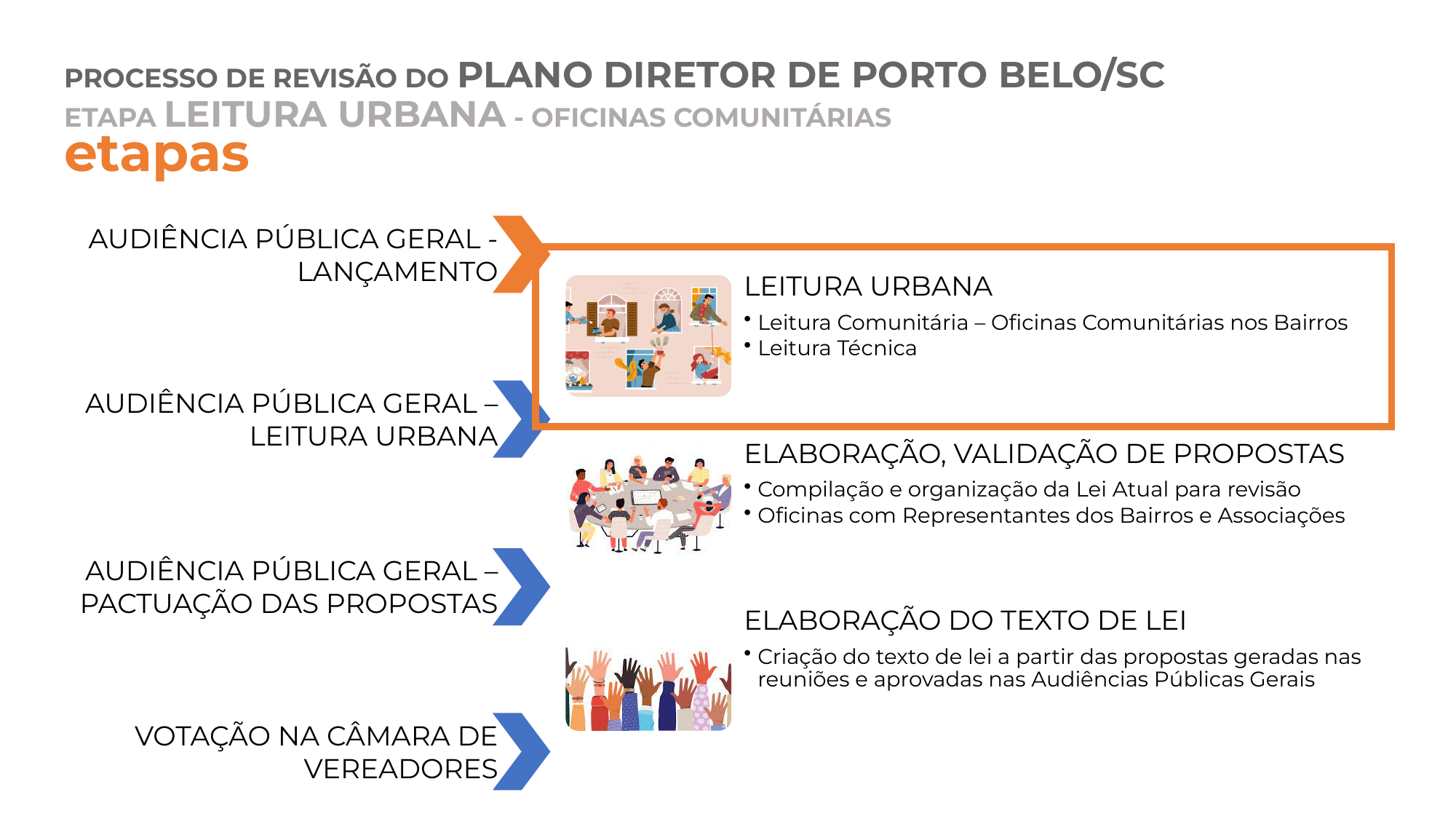

PROCESSO DE REVISÃO DO PLANO DIRETOR DE PORTO BELO/SC
ETAPA LEITURA URBANA - OFICINAS COMUNITÁRIAS
etapas
AUDIÊNCIA PÚBLICA GERAL - LANÇAMENTO

LEITURA URBANA
Leitura Comunitária – Oficinas Comunitárias nos Bairros
Leitura Técnica
ELABORAÇÃO, VALIDAÇÃO DE PROPOSTAS
Compilação e organização da Lei Atual para revisão
Oficinas com Representantes dos Bairros e Associações
ELABORAÇÃO DO TEXTO DE LEI
Criação do texto de lei a partir das propostas geradas nas reuniões e aprovadas nas Audiências Públicas Gerais
AUDIÊNCIA PÚBLICA GERAL – LEITURA URBANA

AUDIÊNCIA PÚBLICA GERAL – PACTUAÇÃO DAS PROPOSTAS

VOTAÇÃO NA CÂMARA DE VEREADORES